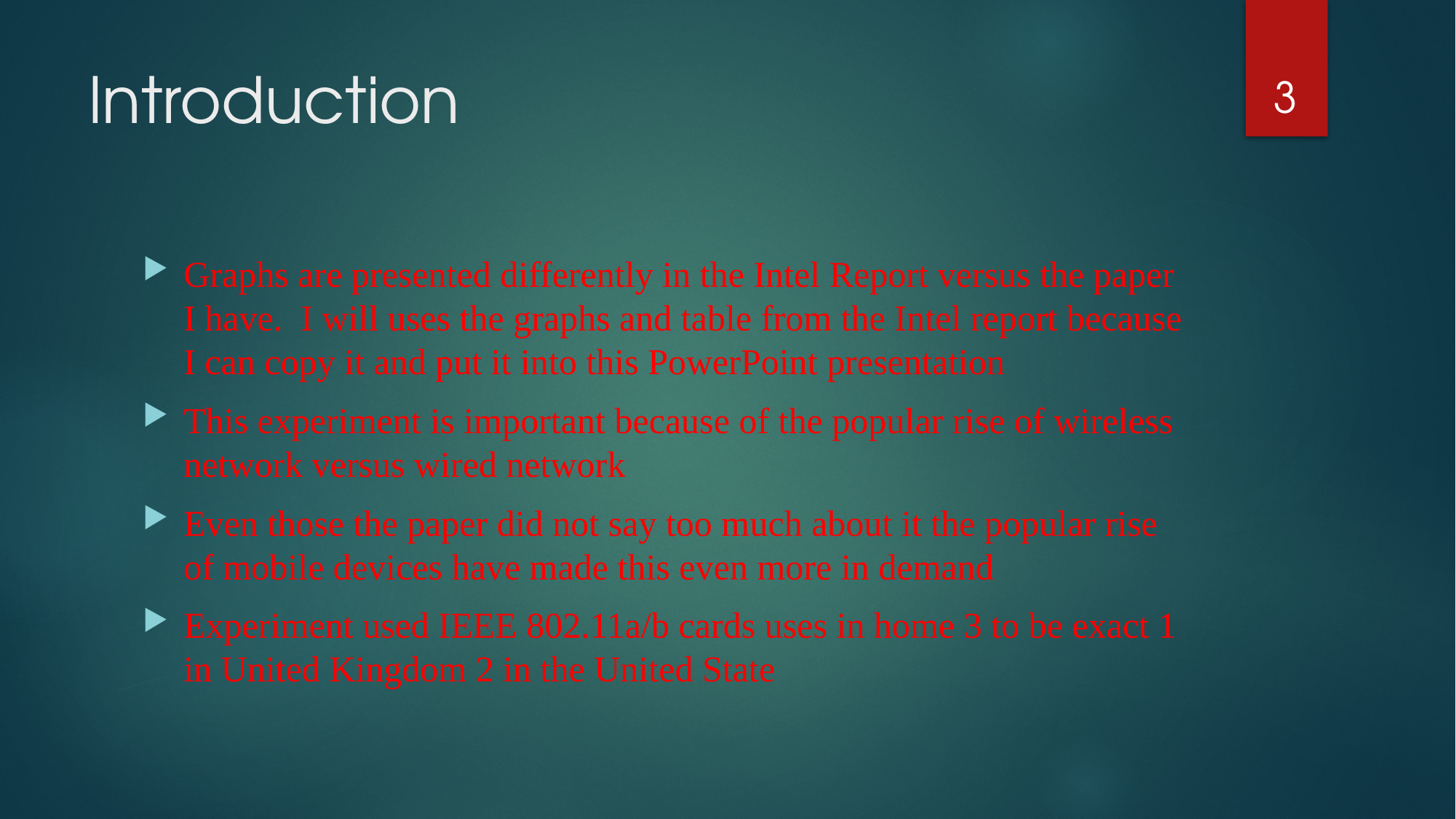

3
# Introduction
Graphs are presented differently in the Intel Report versus the paper I have.  I will uses the graphs and table from the Intel report because I can copy it and put it into this PowerPoint presentation
This experiment is important because of the popular rise of wireless network versus wired network
Even those the paper did not say too much about it the popular rise of mobile devices have made this even more in demand
Experiment used IEEE 802.11a/b cards uses in home 3 to be exact 1 in United Kingdom 2 in the United State